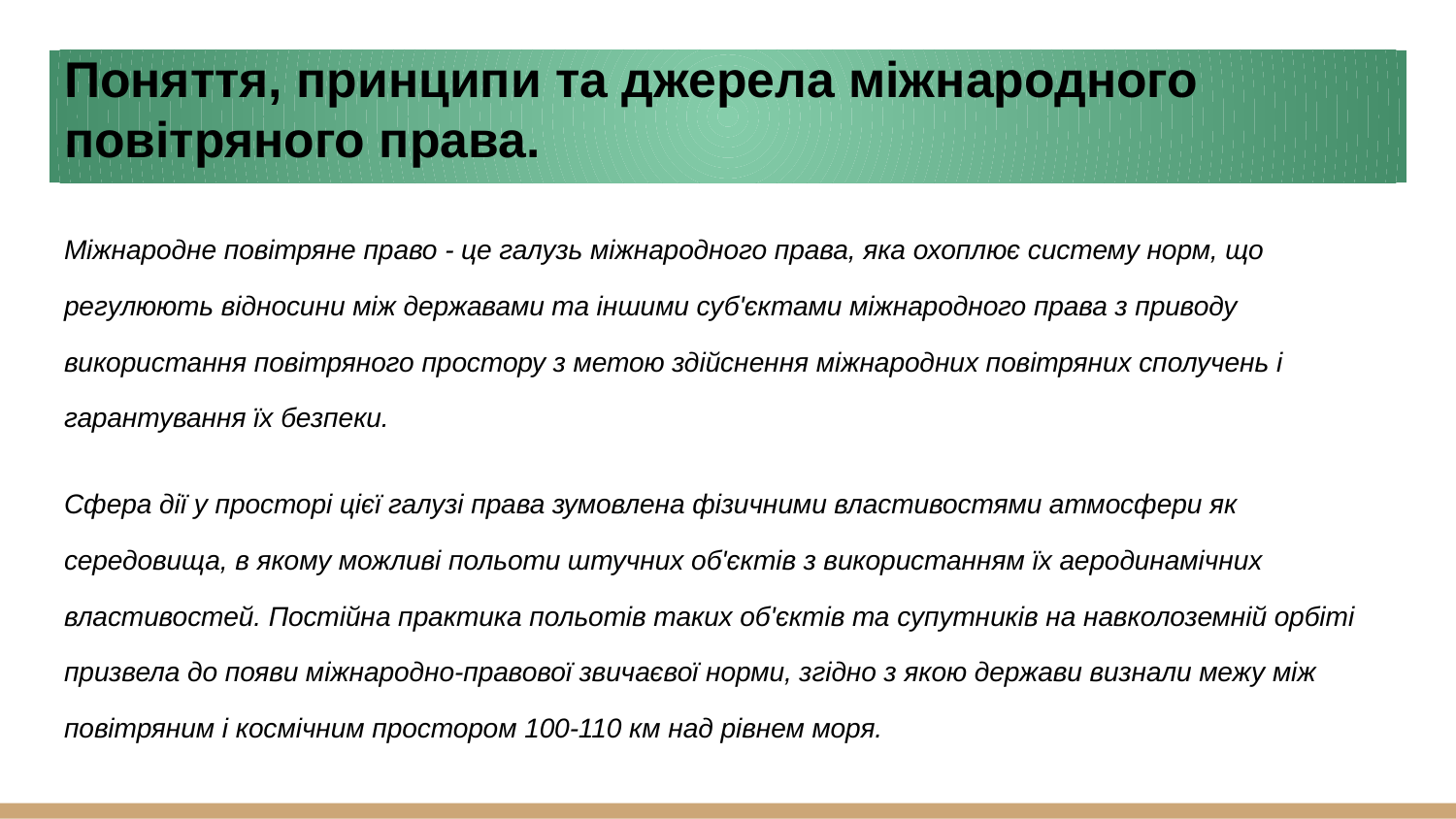

# Поняття, принципи та джерела міжнародного повітряного права.
Міжнародне повітряне право - це галузь міжнародного права, яка охоплює систему норм, що регулюють відносини між державами та іншими суб'єктами міжнародного права з приводу використання повітряного простору з метою здійснення міжнародних повітряних сполучень і гарантування їх безпеки.
Сфера дії у просторі цієї галузі права зумовлена фізичними властивостями атмосфери як середовища, в якому можливі польоти штучних об'єктів з використанням їх аеродинамічних властивостей. Постійна практика польотів таких об'єктів та супутників на навколоземній орбіті призвела до появи міжнародно-правової звичаєвої норми, згідно з якою держави визнали межу між повітряним і космічним простором 100-110 км над рівнем моря.